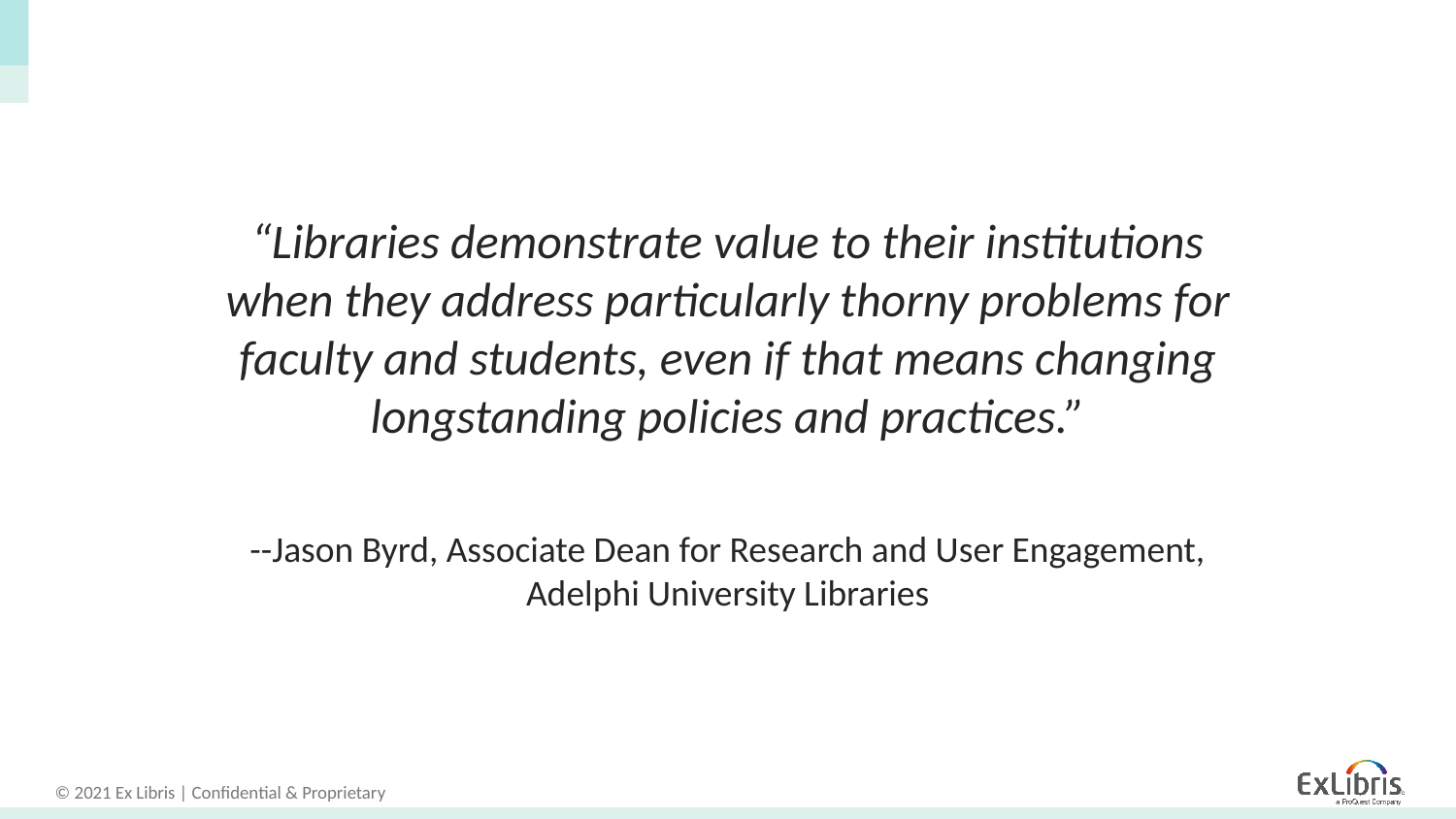

#
“Libraries demonstrate value to their institutions when they address particularly thorny problems for faculty and students, even if that means changing longstanding policies and practices.”

--Jason Byrd, Associate Dean for Research and User Engagement, Adelphi University Libraries